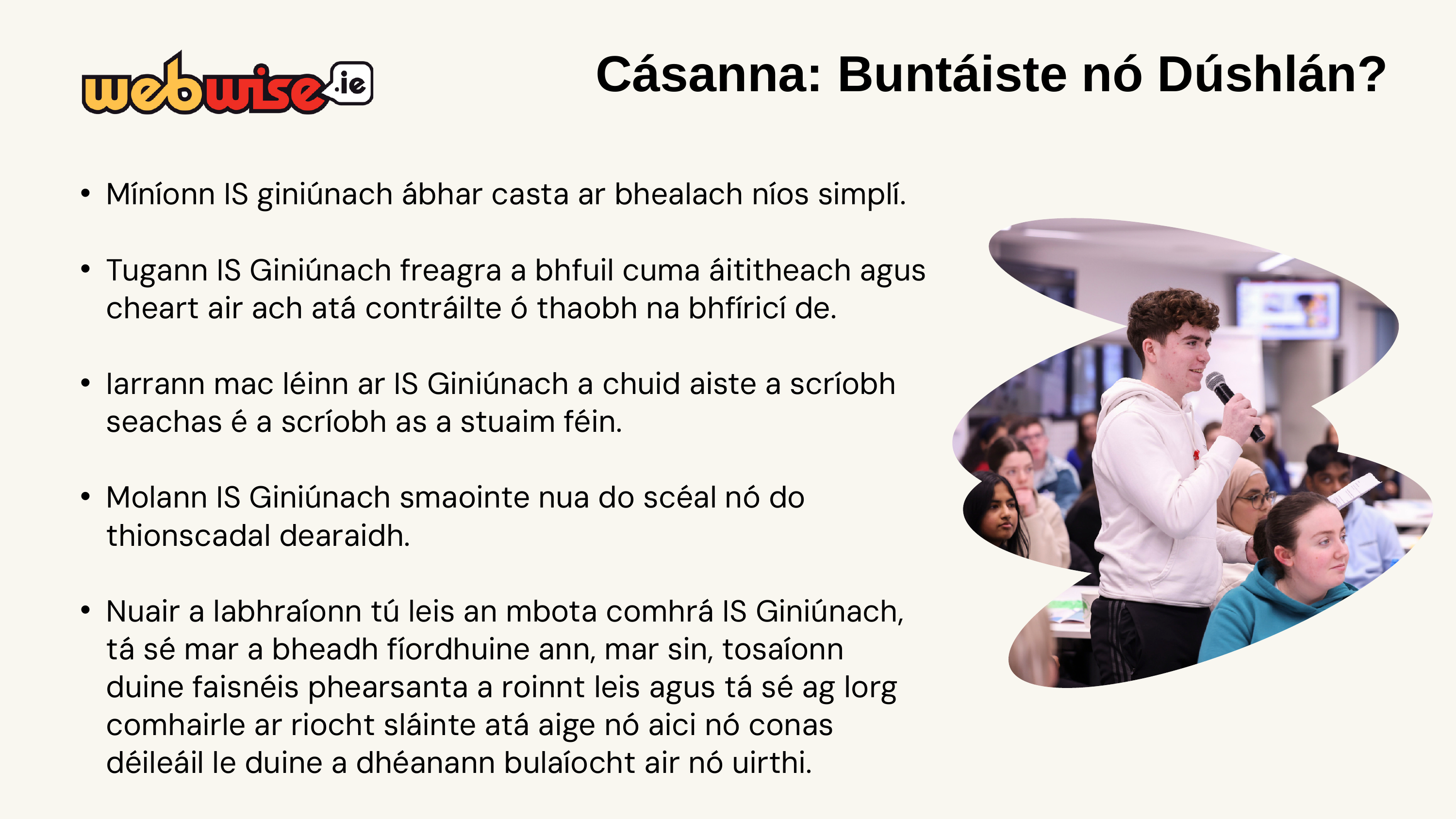

Cásanna: Buntáiste nó Dúshlán?

Míníonn IS giniúnach ábhar casta ar bhealach níos simplí.

Tugann IS Giniúnach freagra a bhfuil cuma áititheach agus cheart air ach atá contráilte ó thaobh na bhfíricí de.

Iarrann mac léinn ar IS Giniúnach a chuid aiste a scríobh seachas é a scríobh as a stuaim féin.

Molann IS Giniúnach smaointe nua do scéal nó do thionscadal dearaidh.

Nuair a labhraíonn tú leis an mbota comhrá IS Giniúnach, tá sé mar a bheadh fíordhuine ann, mar sin, tosaíonn duine faisnéis phearsanta a roinnt leis agus tá sé ag lorg comhairle ar riocht sláinte atá aige nó aici nó conas déileáil le duine a dhéanann bulaíocht air nó uirthi.